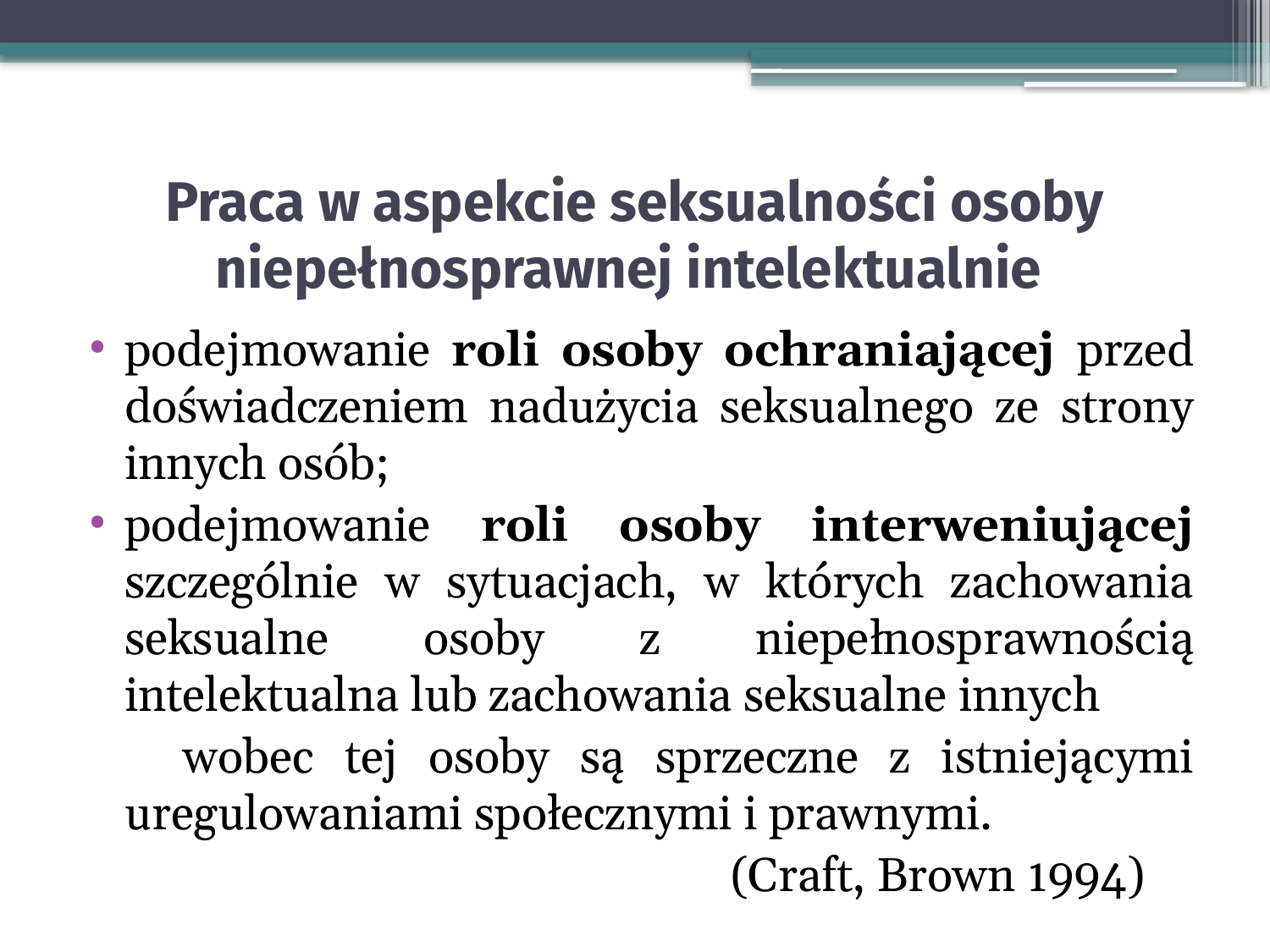

# Praca w aspekcie seksualności osoby niepełnosprawnej intelektualnie
podejmowanie roli osoby ochraniającej przed doświadczeniem nadużycia seksualnego ze strony innych osób;
podejmowanie roli osoby interweniującej szczególnie w sytuacjach, w których zachowania seksualne osoby z niepełnosprawnością intelektualna lub zachowania seksualne innych
   wobec tej osoby są sprzeczne z istniejącymi uregulowaniami społecznymi i prawnymi.
                                                        (Craft, Brown 1994)